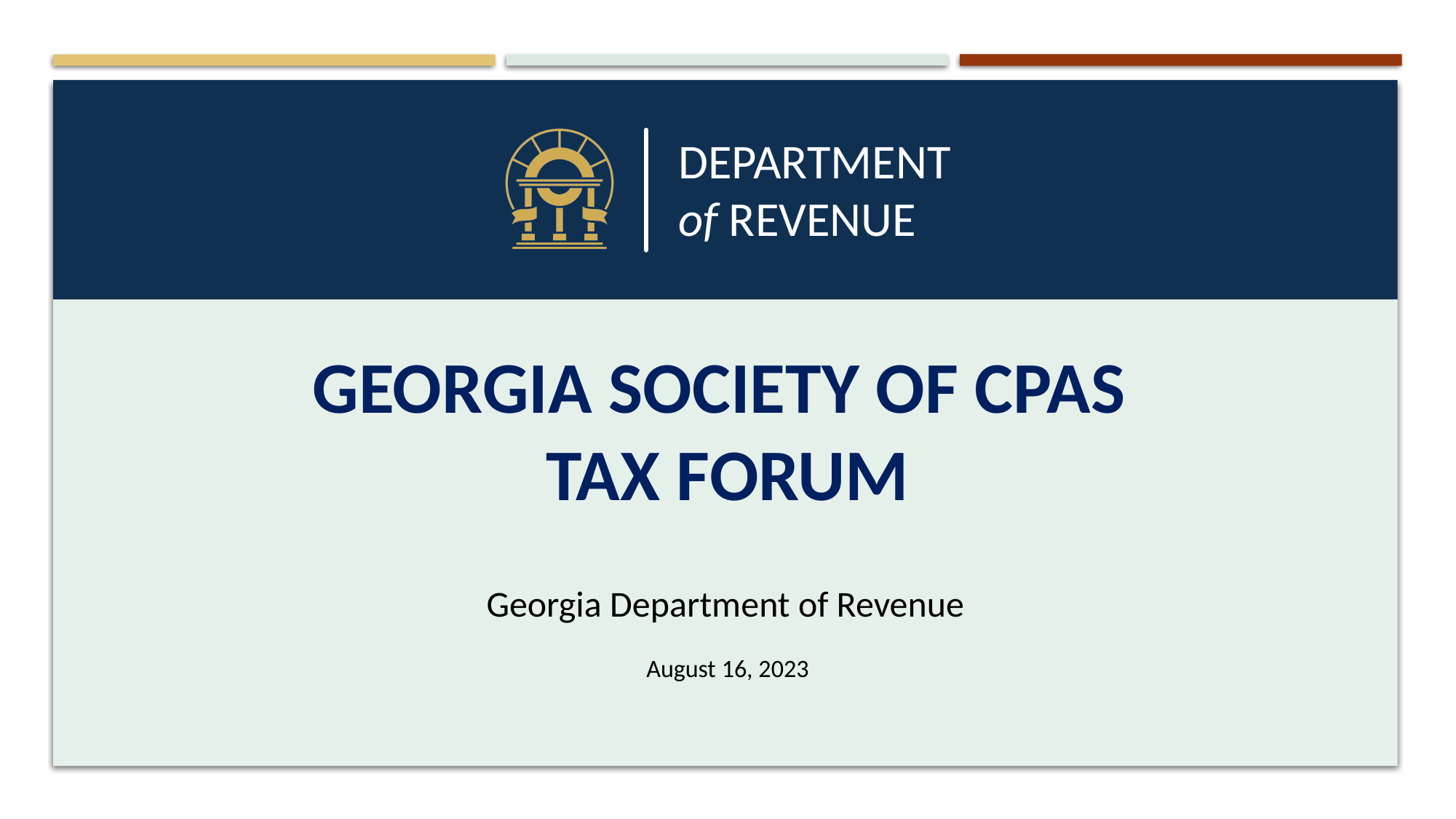

# Georgia Society of CPAs Tax Forum
Georgia Department of Revenue
August 16, 2023